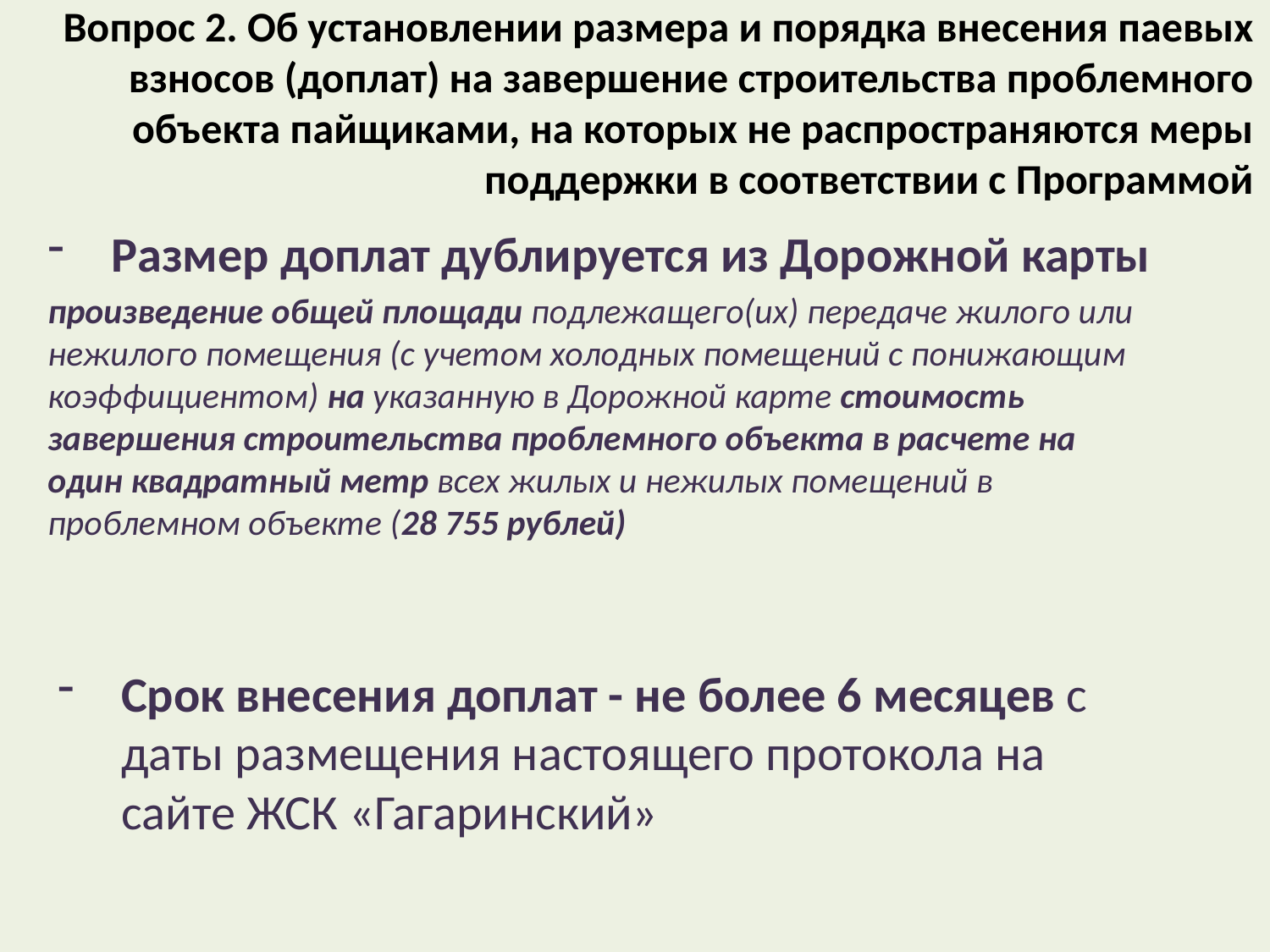

# Вопрос 2. Об установлении размера и порядка внесения паевых взносов (доплат) на завершение строительства проблемного объекта пайщиками, на которых не распространяются меры поддержки в соответствии с Программой
Размер доплат дублируется из Дорожной карты
произведение общей площади подлежащего(их) передаче жилого или нежилого помещения (с учетом холодных помещений с понижающим коэффициентом) на указанную в Дорожной карте стоимость завершения строительства проблемного объекта в расчете на один квадратный метр всех жилых и нежилых помещений в проблемном объекте (28 755 рублей)
Срок внесения доплат - не более 6 месяцев с даты размещения настоящего протокола на сайте ЖСК «Гагаринский»